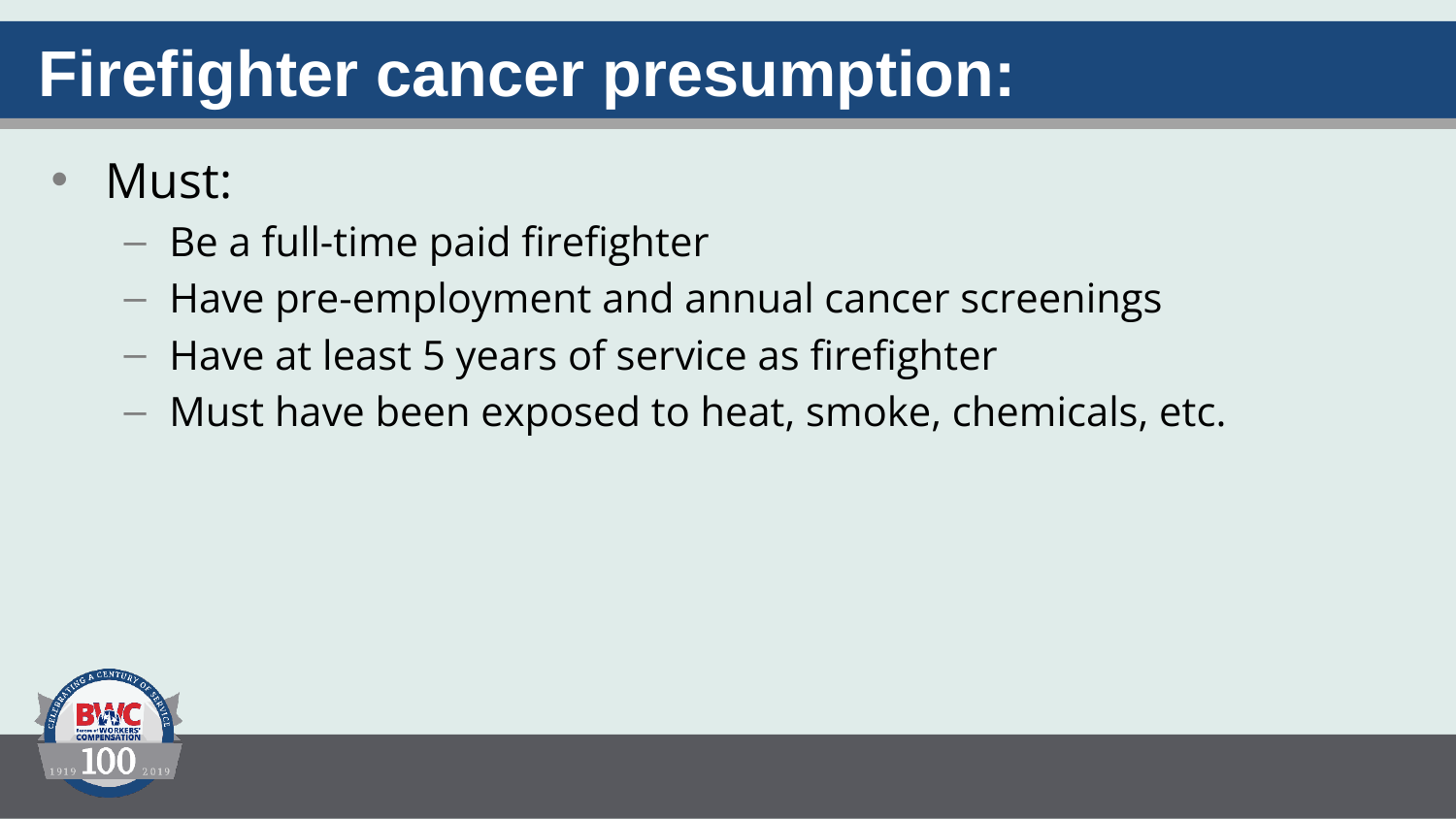

# Firefighter cancer presumption:
Must:
Be a full-time paid firefighter
Have pre-employment and annual cancer screenings
Have at least 5 years of service as firefighter
Must have been exposed to heat, smoke, chemicals, etc.